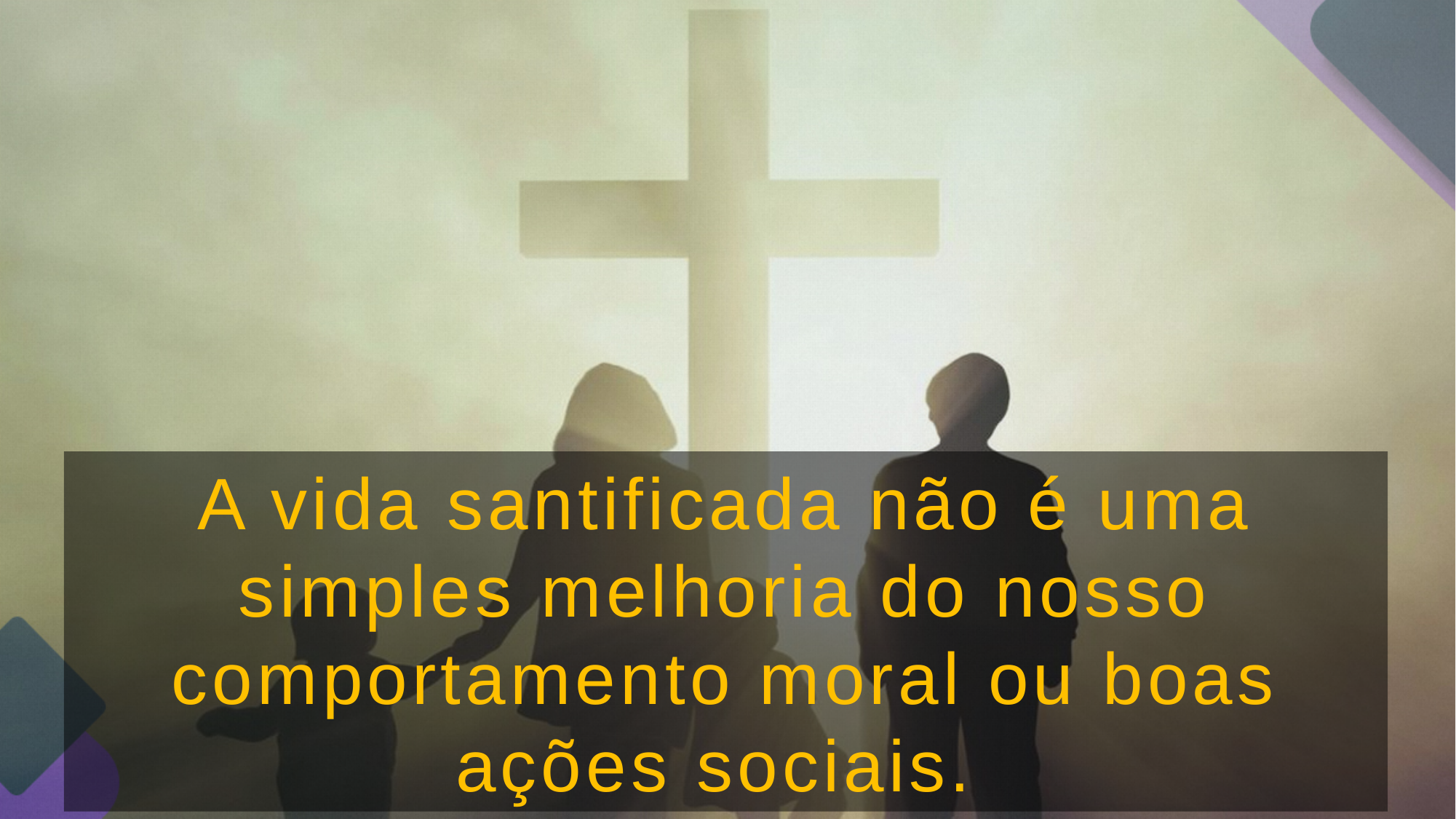

A vida santificada não é uma simples melhoria do nosso comportamento moral ou boas ações sociais.